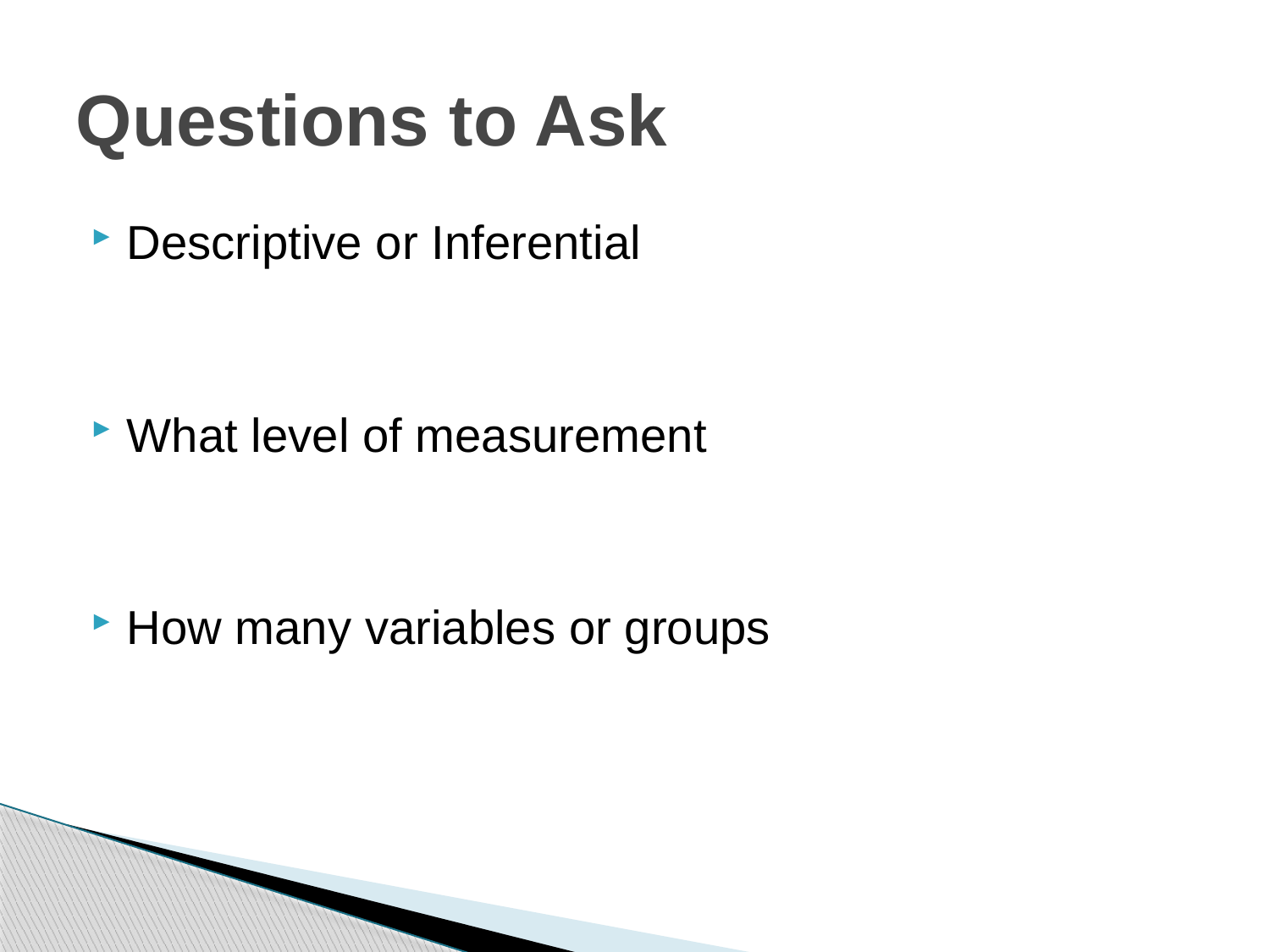

# Questions to Ask
Descriptive or Inferential

What level of measurement

How many variables or groups